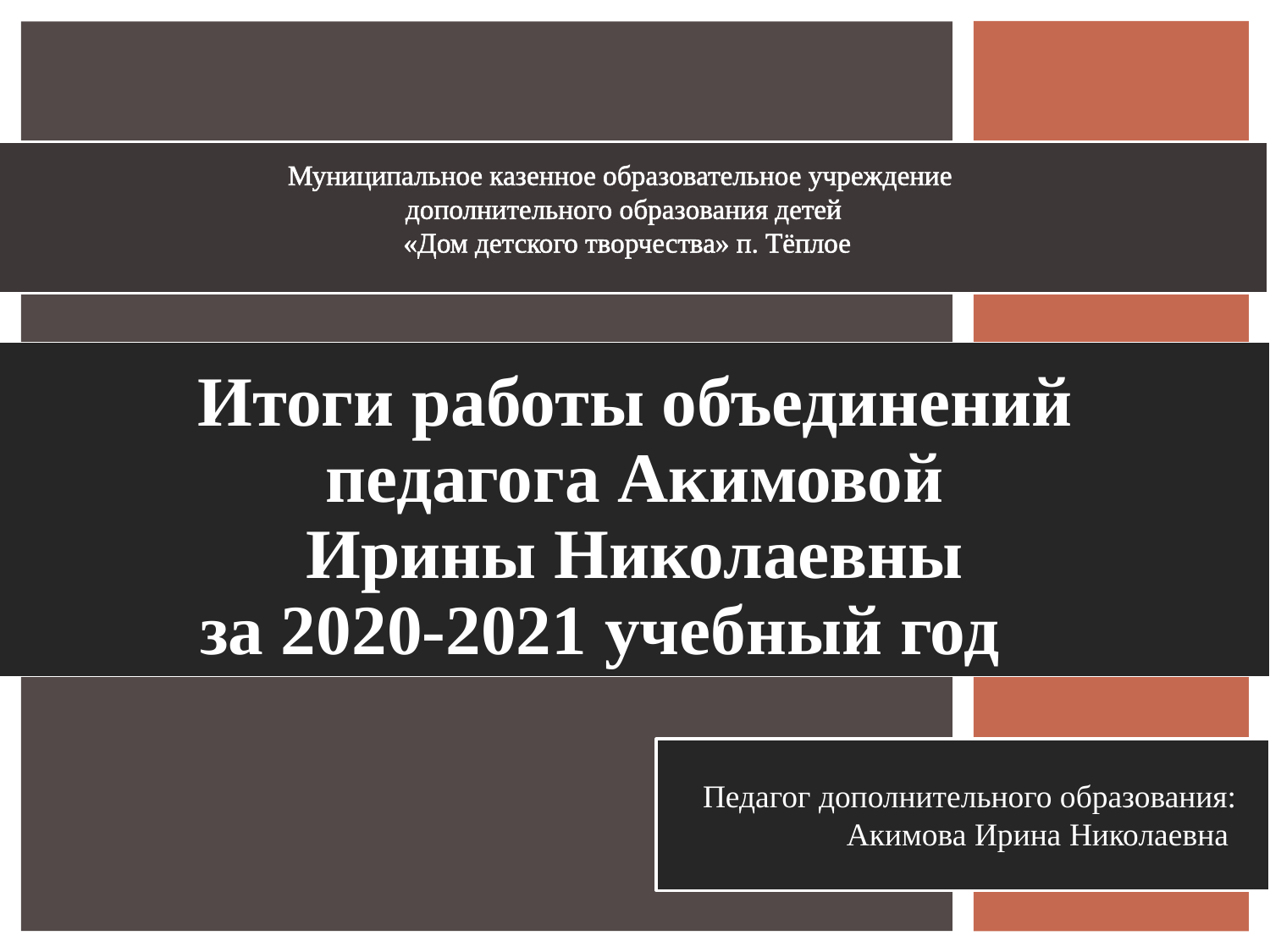

Муниципальное казенное образовательное учреждение
дополнительного образования детей
 «Дом детского творчества» п. Тёплое
Итоги работы объединений
 педагога Акимовой
Ирины Николаевны
за 2020-2021 учебный год

Педагог дополнительного образования:
 Акимова Ирина Николаевна